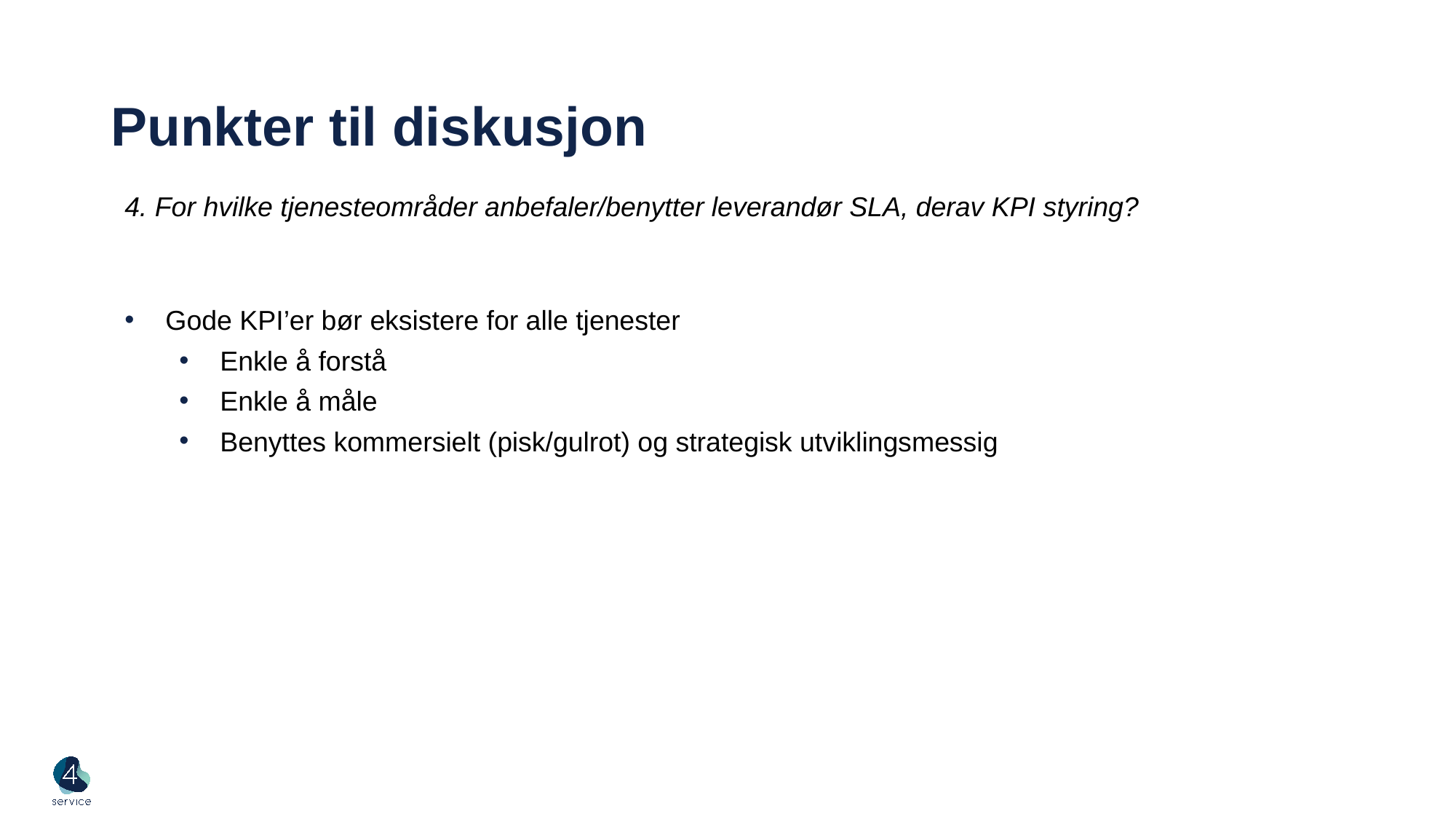

# Punkter til diskusjon
4. For hvilke tjenesteområder anbefaler/benytter leverandør SLA, derav KPI styring?

Gode KPI’er bør eksistere for alle tjenester
Enkle å forstå
Enkle å måle
Benyttes kommersielt (pisk/gulrot) og strategisk utviklingsmessig